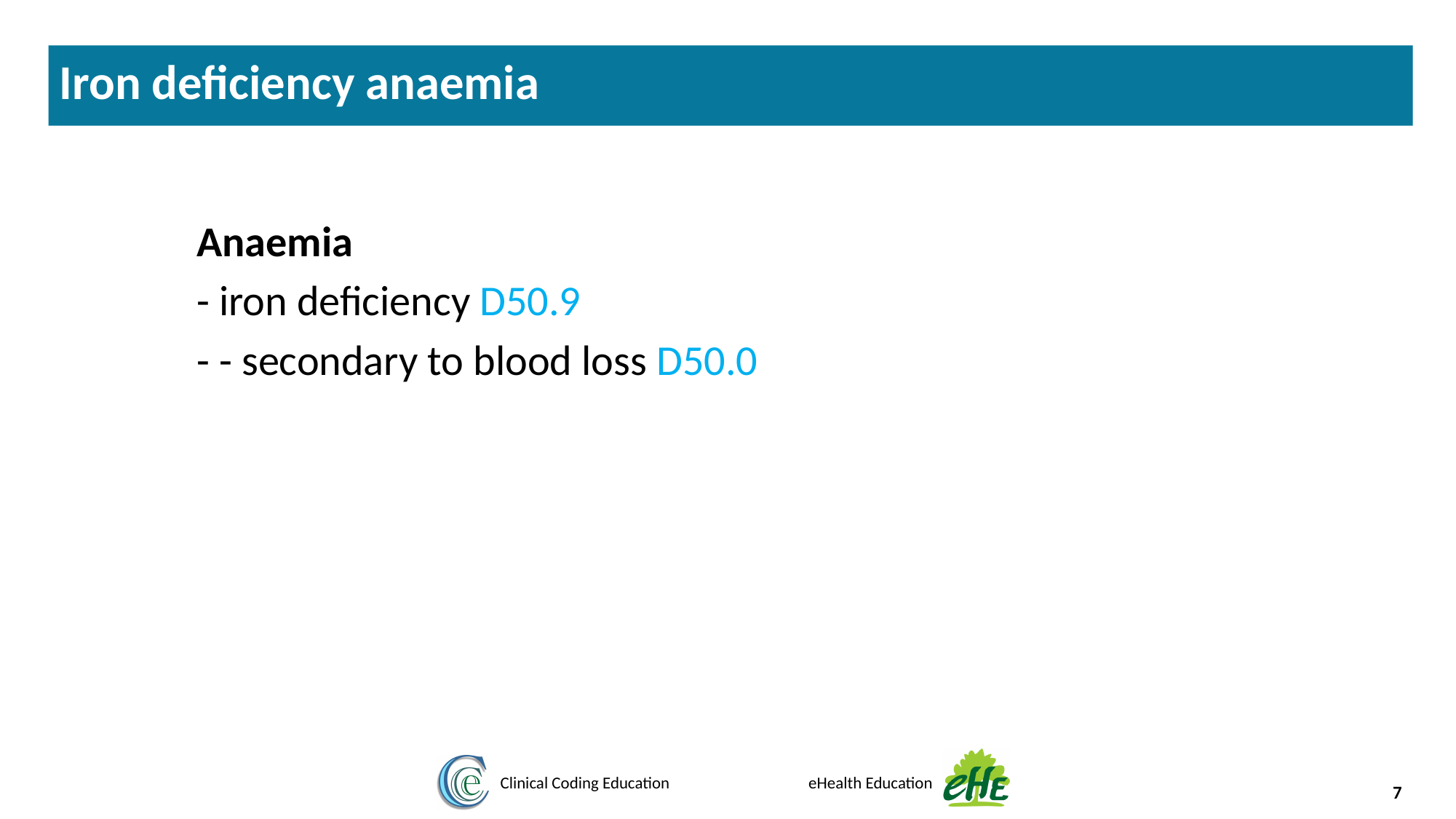

Iron deficiency anaemia

Anaemia
- iron deficiency D50.9
- - secondary to blood loss D50.0
7